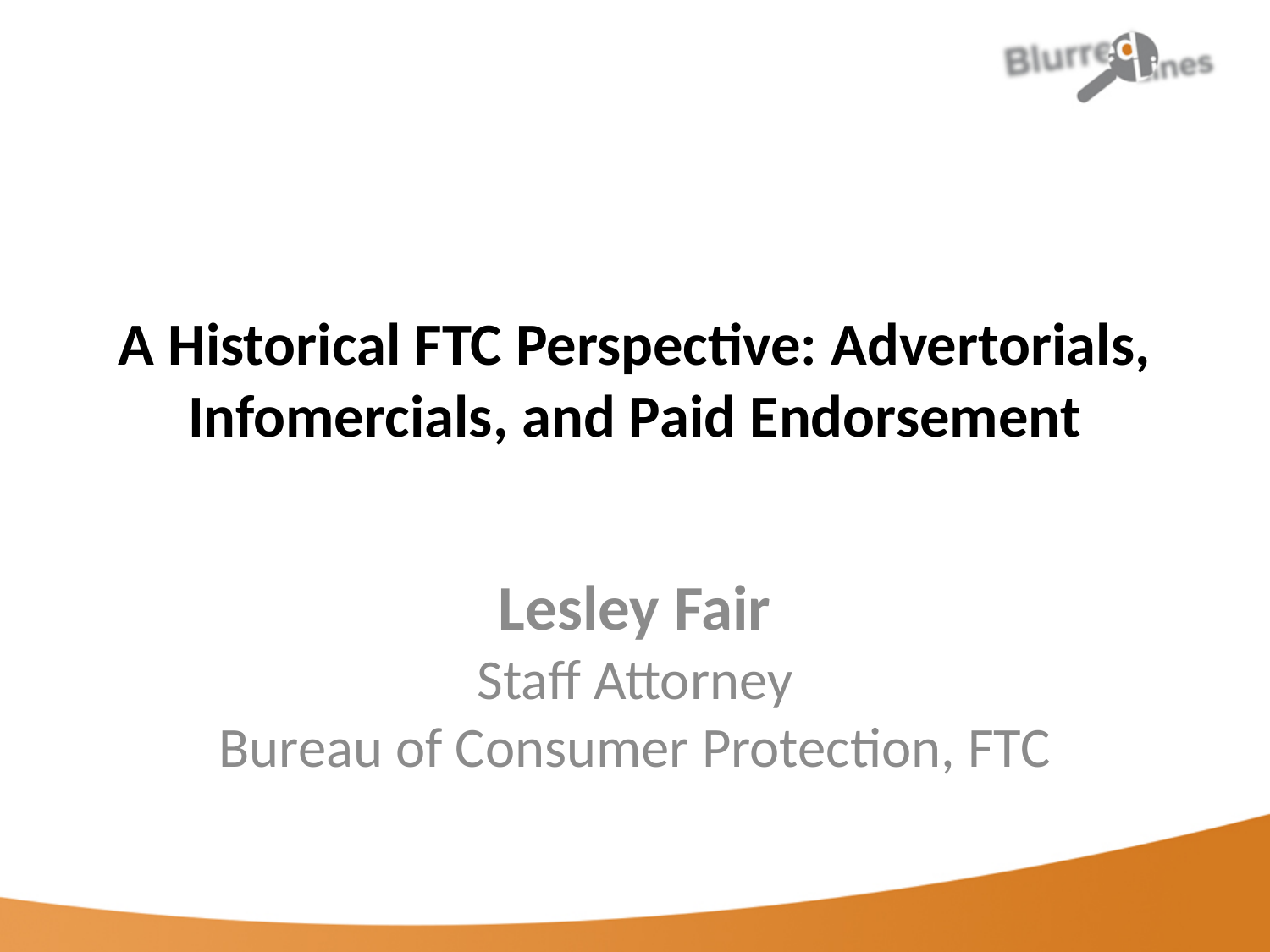

# A Historical FTC Perspective: Advertorials, Infomercials, and Paid Endorsement
Lesley Fair
Staff Attorney
Bureau of Consumer Protection, FTC